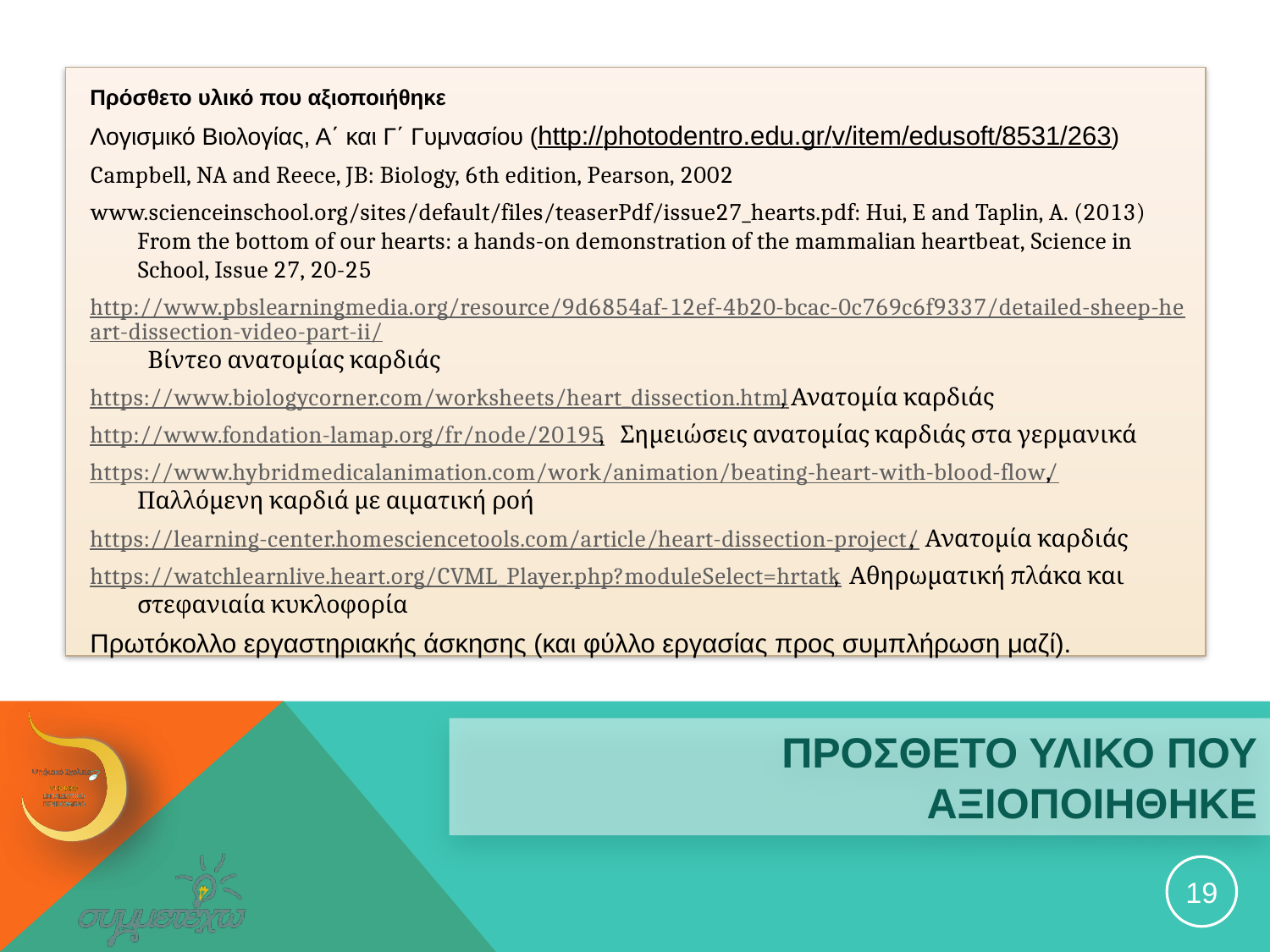

Πρόσθετο υλικό που αξιοποιήθηκε
Λογισμικό Βιολογίας, Α΄ και Γ΄ Γυμνασίου (http://photodentro.edu.gr/v/item/edusoft/8531/263)
Campbell, NA and Reece, JB: Biology, 6th edition, Pearson, 2002
www.scienceinschool.org/sites/default/files/teaserPdf/issue27_hearts.pdf: Hui, E and Taplin, A. (2013) From the bottom of our hearts: a hands-on demonstration of the mammalian heartbeat, Science in School, Issue 27, 20-25
http://www.pbslearningmedia.org/resource/9d6854af-12ef-4b20-bcac-0c769c6f9337/detailed-sheep-heart-dissection-video-part-ii/  Βίντεο ανατομίας καρδιάς
https://www.biologycorner.com/worksheets/heart_dissection.html, Ανατομία καρδιάς
http://www.fondation-lamap.org/fr/node/20195,   Σημειώσεις ανατομίας καρδιάς στα γερμανικά
https://www.hybridmedicalanimation.com/work/animation/beating-heart-with-blood-flow/,  Παλλόμενη καρδιά με αιματική ροή
https://learning-center.homesciencetools.com/article/heart-dissection-project/,  Ανατομία καρδιάς
https://watchlearnlive.heart.org/CVML_Player.php?moduleSelect=hrtatk,  Αθηρωματική πλάκα και στεφανιαία κυκλοφορία
Πρωτόκολλο εργαστηριακής άσκησης (και φύλλο εργασίας προς συμπλήρωση μαζί).

# ΠΡΟΣΘΕΤΟ ΥΛΙΚΟ ΠΟΥ ΑΞΙΟΠΟΙΗΘΗΚΕ
19